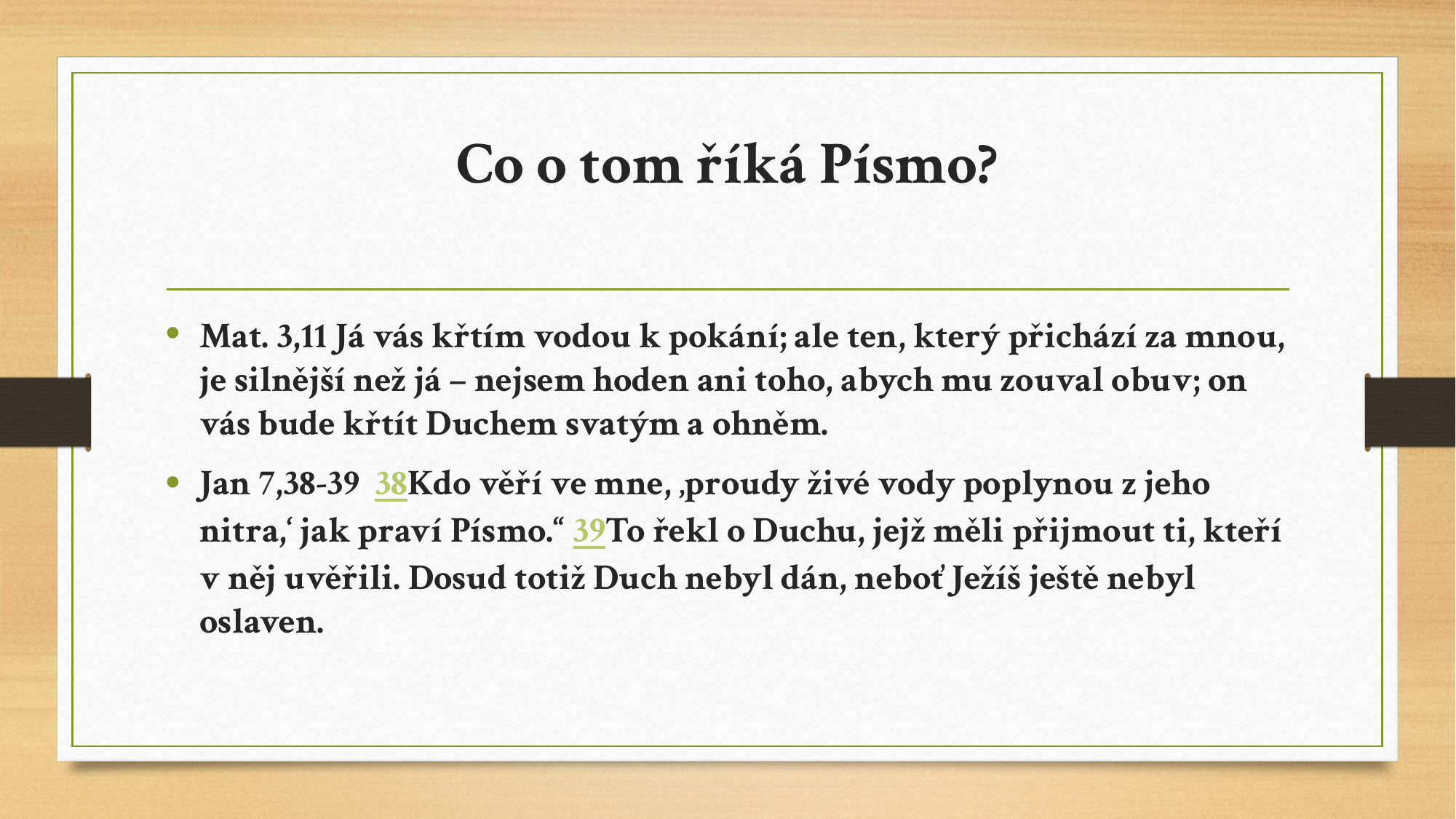

# Co o tom říká Písmo?
Mat. 3,11 Já vás křtím vodou k pokání; ale ten, který přichází za mnou, je silnější než já – nejsem hoden ani toho, abych mu zouval obuv; on vás bude křtít Duchem svatým a ohněm.
Jan 7,38-39  38Kdo věří ve mne, ‚proudy živé vody poplynou z jeho nitra,‘ jak praví Písmo.“ 39To řekl o Duchu, jejž měli přijmout ti, kteří v něj uvěřili. Dosud totiž Duch nebyl dán, neboť Ježíš ještě nebyl oslaven.